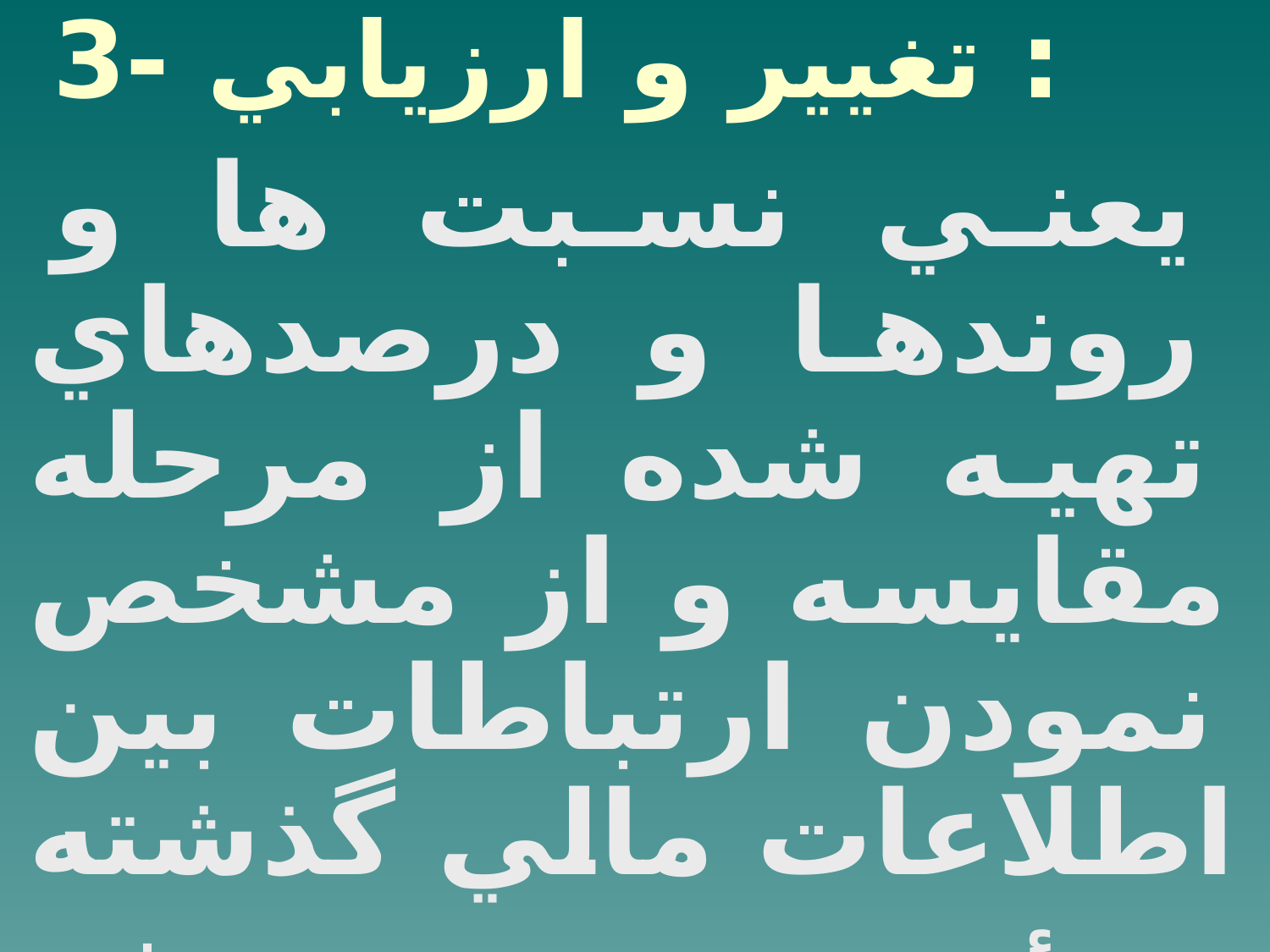

3- تغيير و ارزيابي :

يعني نسبت ها و روندها و درصدهاي تهيه شده از مرحله مقايسه و از مشخص نمودن ارتباطات بين اطلاعات مالي گذشته مؤسسه و وضع كنوني آن توانايي مؤسسه را در ادامه